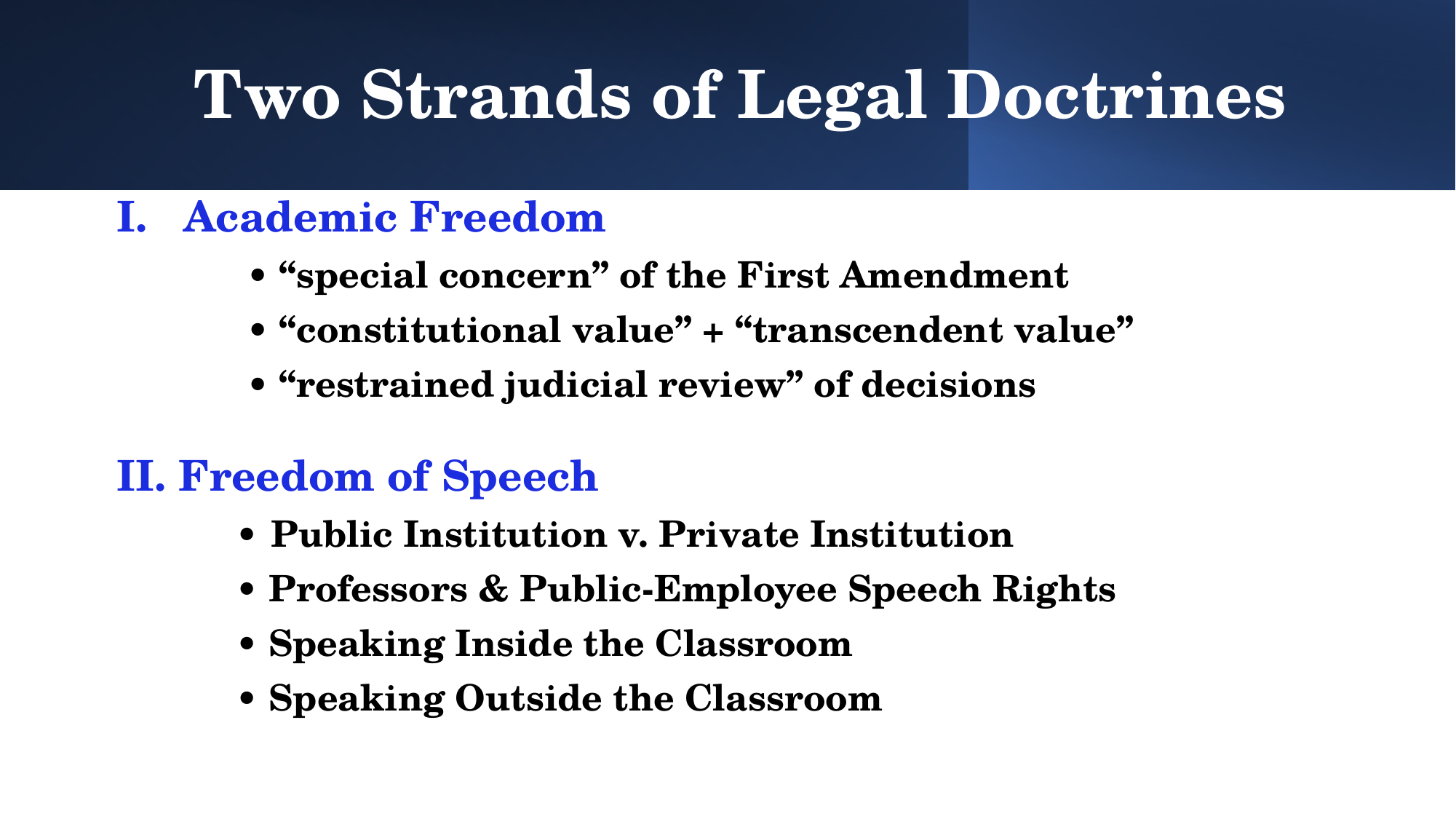

# Two Strands of Legal Doctrines
I.   Academic Freedom
	  • “special concern” of the First Amendment
	  • “constitutional value” + “transcendent value”
	  • “restrained judicial review” of decisions

II. Freedom of Speech
     	 • Public Institution v. Private Institution
	 • Professors & Public-Employee Speech Rights
	 • Speaking Inside the Classroom
	 • Speaking Outside the Classroom